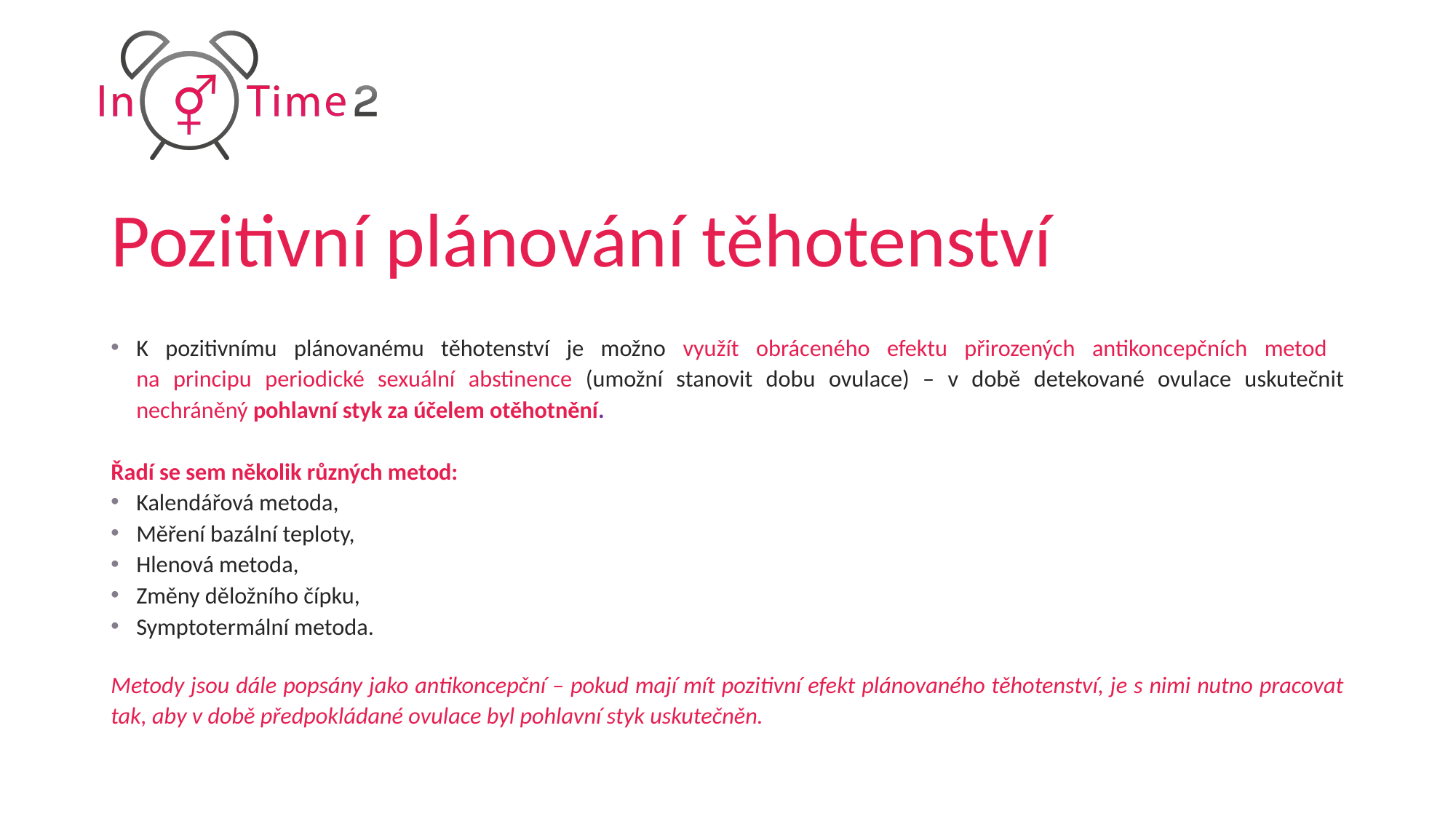

# Pozitivní plánování těhotenství
K pozitivnímu plánovanému těhotenství je možno využít obráceného efektu přirozených antikoncepčních metod
na principu periodické sexuální abstinence (umožní stanovit dobu ovulace) – v době detekované ovulace uskutečnit nechráněný pohlavní styk za účelem otěhotnění.

Řadí se sem několik různých metod:
Kalendářová metoda,
Měření bazální teploty,
Hlenová metoda,
Změny děložního čípku,
Symptotermální metoda.

Metody jsou dále popsány jako antikoncepční – pokud mají mít pozitivní efekt plánovaného těhotenství, je s nimi nutno pracovat tak, aby v době předpokládané ovulace byl pohlavní styk uskutečněn.